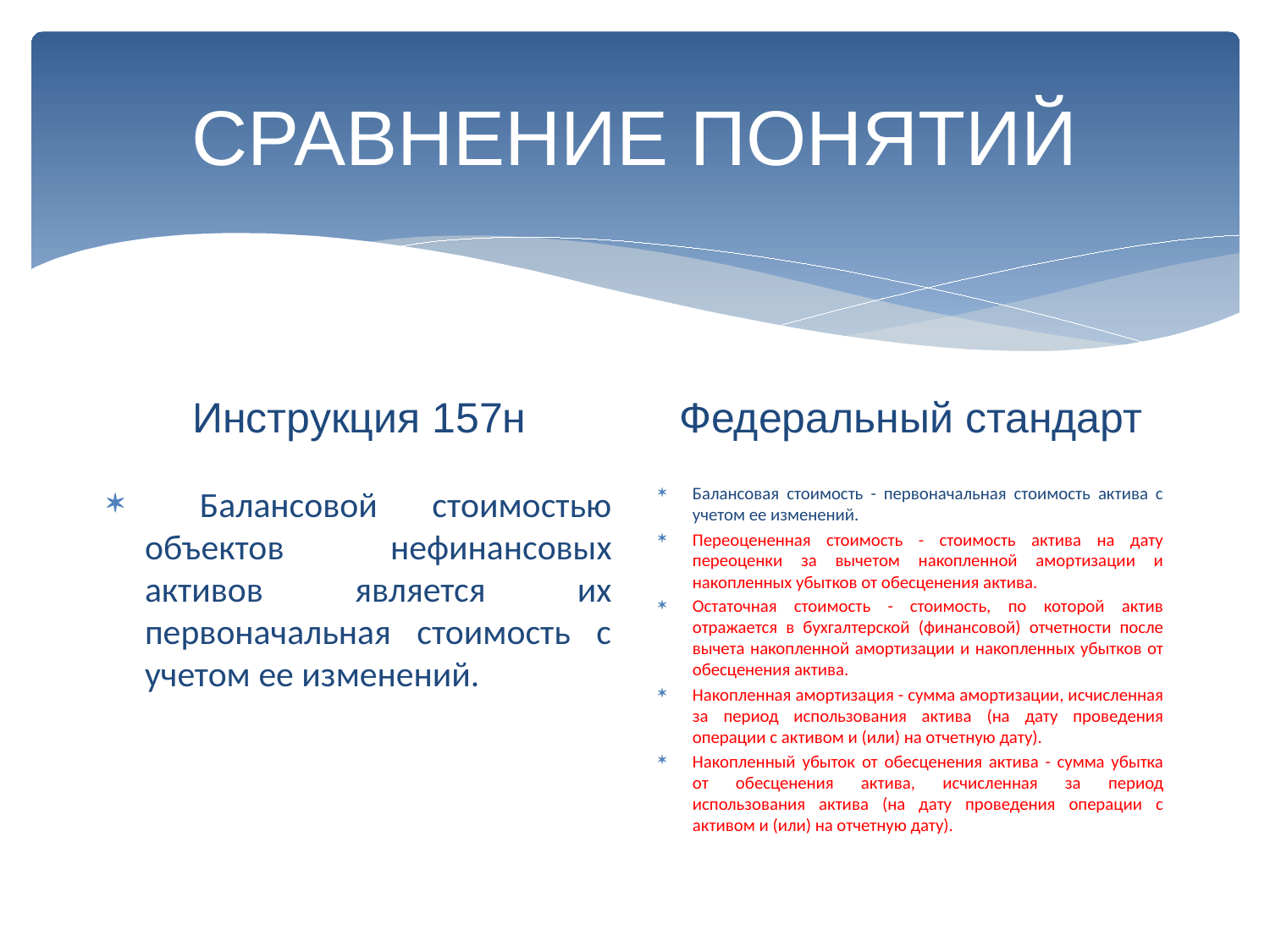

# СРАВНЕНИЕ ПОНЯТИЙ
Федеральный стандарт
Инструкция 157н
 Балансовой стоимостью объектов нефинансовых активов является их первоначальная стоимость с учетом ее изменений.

Балансовая стоимость - первоначальная стоимость актива с учетом ее изменений.
Переоцененная стоимость - стоимость актива на дату переоценки за вычетом накопленной амортизации и накопленных убытков от обесценения актива.
Остаточная стоимость - стоимость, по которой актив отражается в бухгалтерской (финансовой) отчетности после вычета накопленной амортизации и накопленных убытков от обесценения актива.
Накопленная амортизация - сумма амортизации, исчисленная за период использования актива (на дату проведения операции с активом и (или) на отчетную дату).
Накопленный убыток от обесценения актива - сумма убытка от обесценения актива, исчисленная за период использования актива (на дату проведения операции с активом и (или) на отчетную дату).